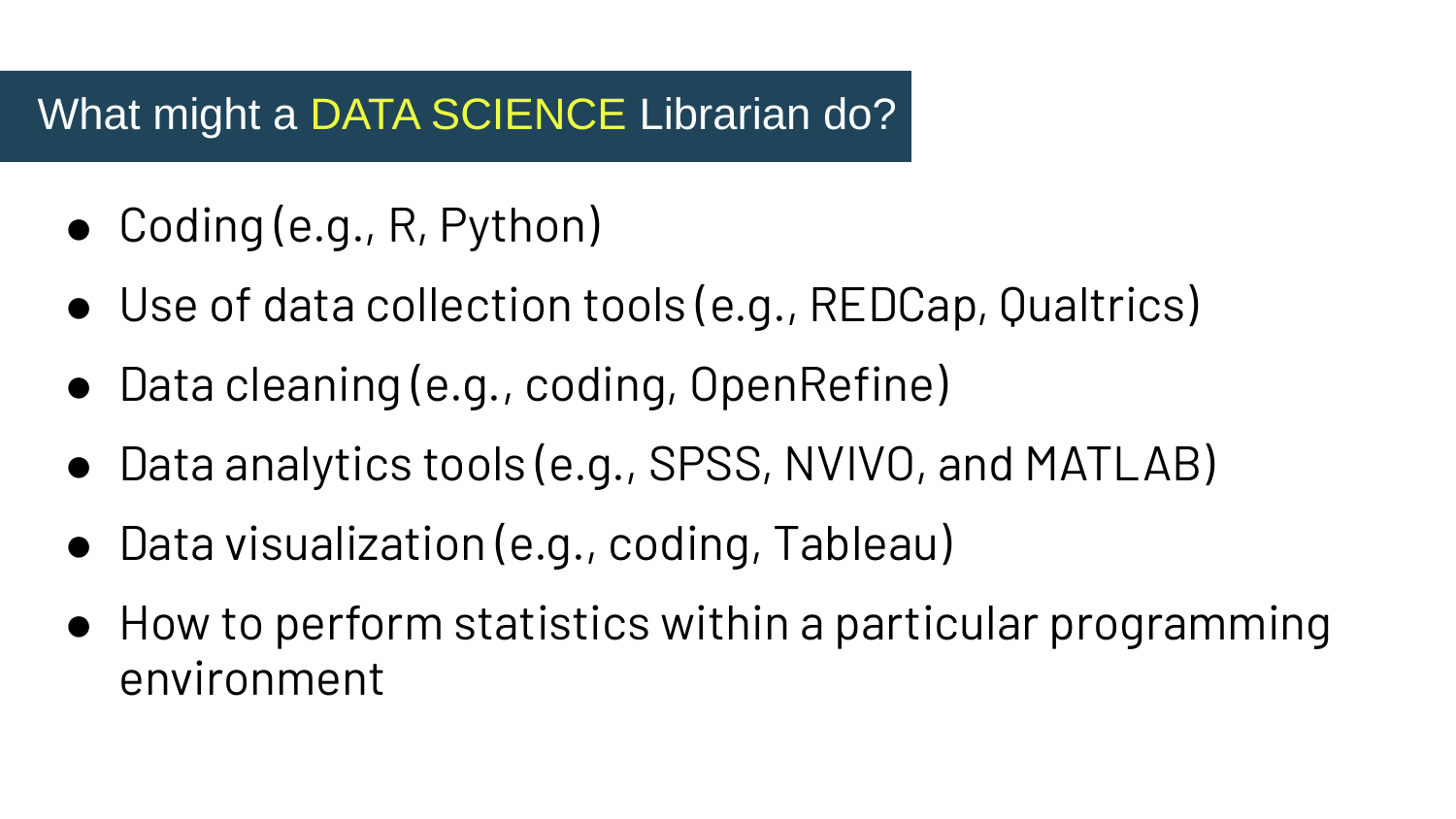

# What might a DATA SCIENCE Librarian do?
Coding (e.g., R, Python)
Use of data collection tools (e.g., REDCap, Qualtrics)
Data cleaning (e.g., coding, OpenRefine)
Data analytics tools (e.g., SPSS, NVIVO, and MATLAB)
Data visualization (e.g., coding, Tableau)
How to perform statistics within a particular programming environment